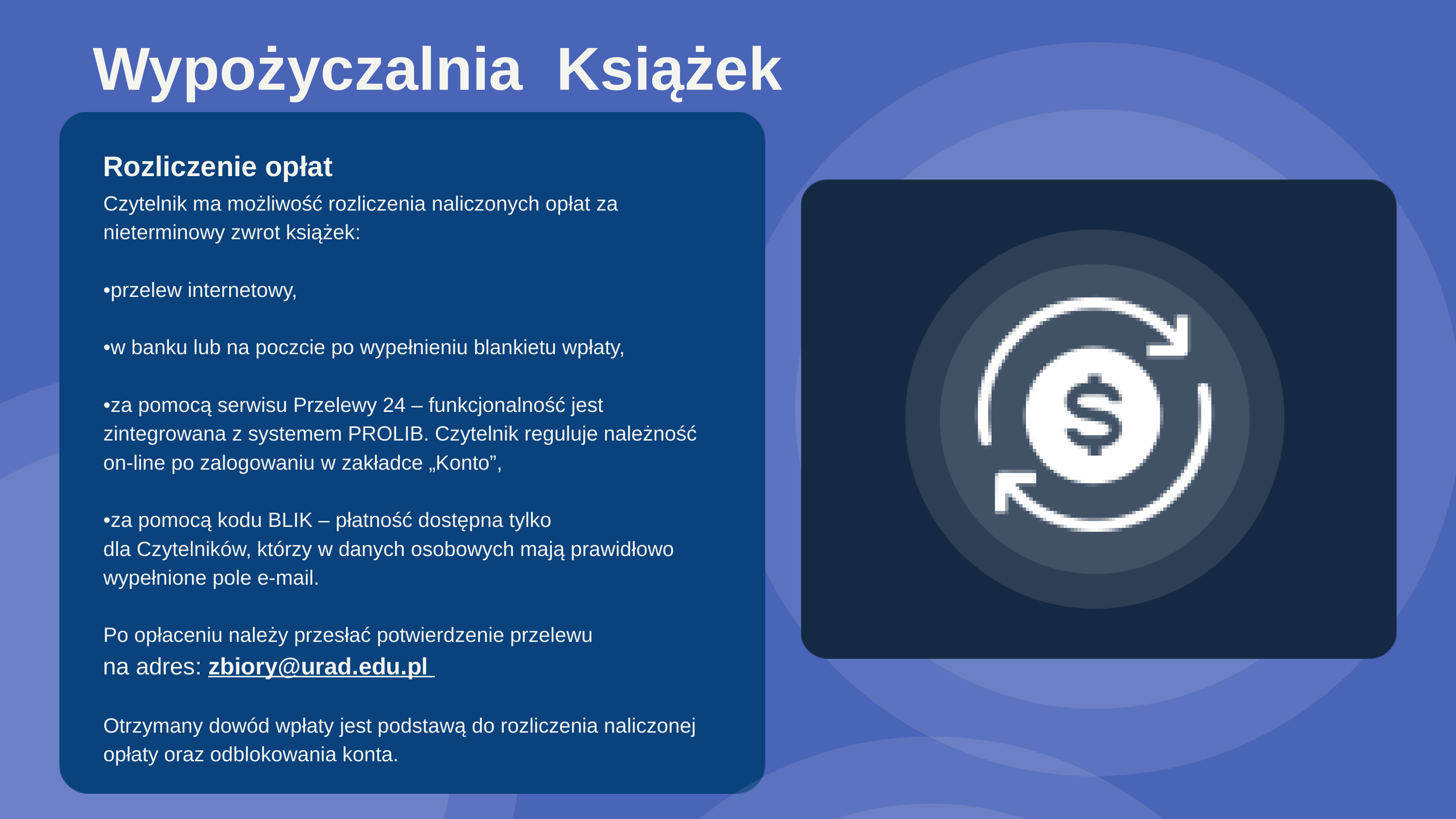

Wypożyczalnia  Książek

Rozliczenie opłat

Czytelnik ma możliwość rozliczenia naliczonych opłat za nieterminowy zwrot książek:

•przelew internetowy,

•w banku lub na poczcie po wypełnieniu blankietu wpłaty,

•za pomocą serwisu Przelewy 24 – funkcjonalność jest zintegrowana z systemem PROLIB. Czytelnik reguluje należność on-line po zalogowaniu w zakładce „Konto”,

•za pomocą kodu BLIK – płatność dostępna tylko
dla Czytelników, którzy w danych osobowych mają prawidłowo wypełnione pole e-mail.

Po opłaceniu należy przesłać potwierdzenie przelewu
na adres: zbiory@urad.edu.pl

Otrzymany dowód wpłaty jest podstawą do rozliczenia naliczonej opłaty oraz odblokowania konta.